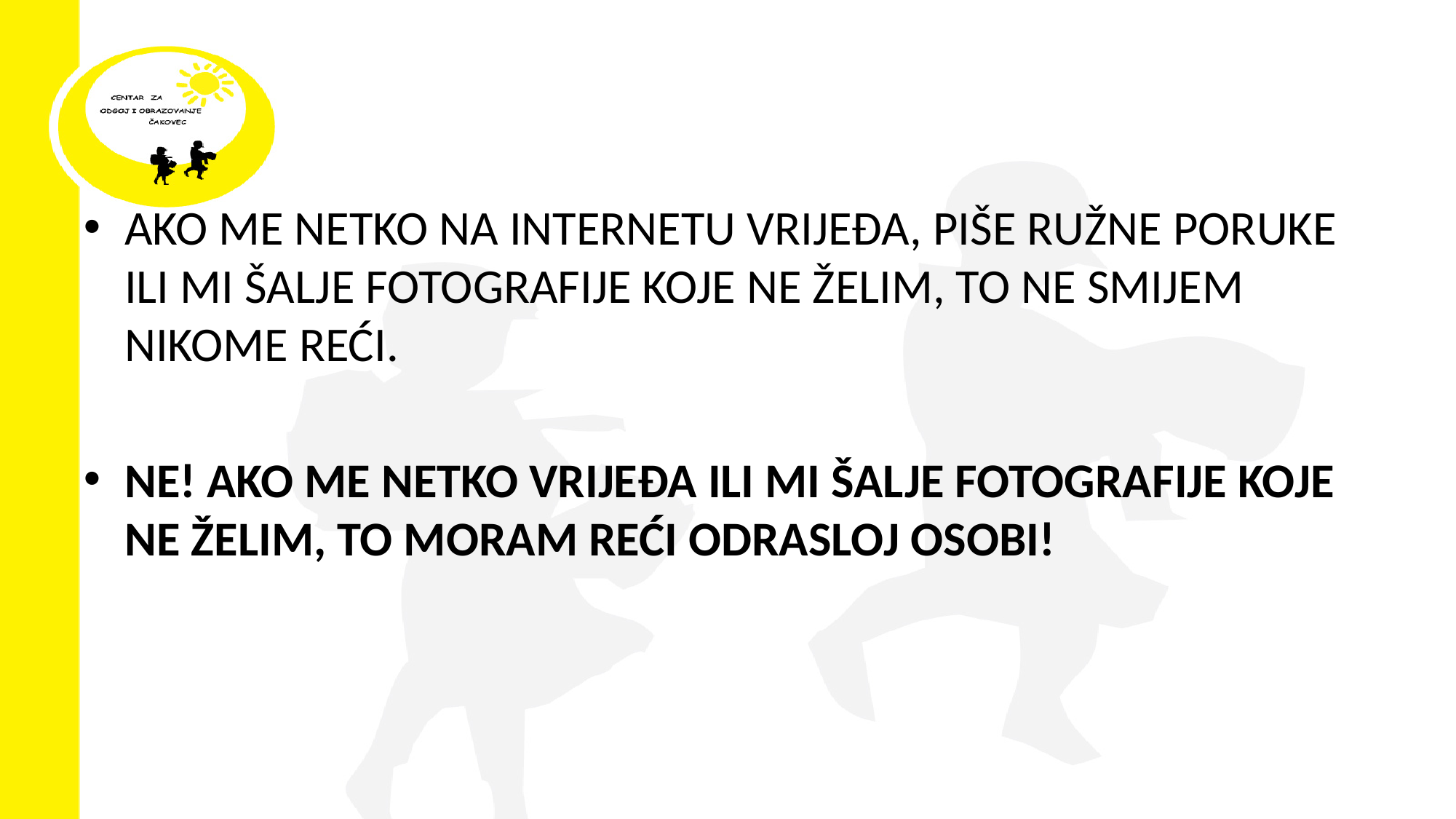

#
AKO ME NETKO NA INTERNETU VRIJEĐA, PIŠE RUŽNE PORUKE ILI MI ŠALJE FOTOGRAFIJE KOJE NE ŽELIM, TO NE SMIJEM NIKOME REĆI.

NE! AKO ME NETKO VRIJEĐA ILI MI ŠALJE FOTOGRAFIJE KOJE NE ŽELIM, TO MORAM REĆI ODRASLOJ OSOBI!